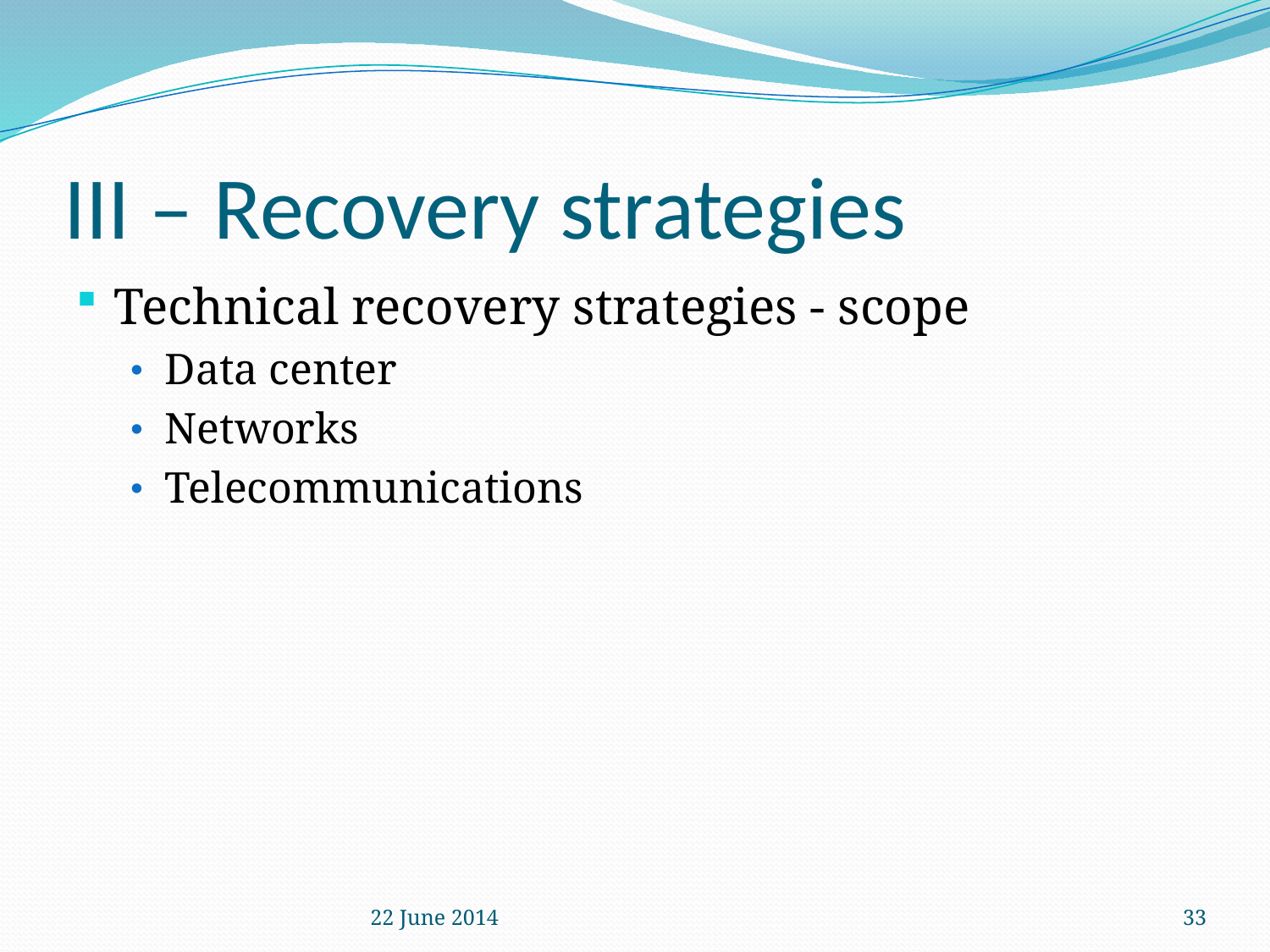

# III – Recovery strategies
Technical recovery strategies - scope
Data center
Networks
Telecommunications
22 June 2014
33